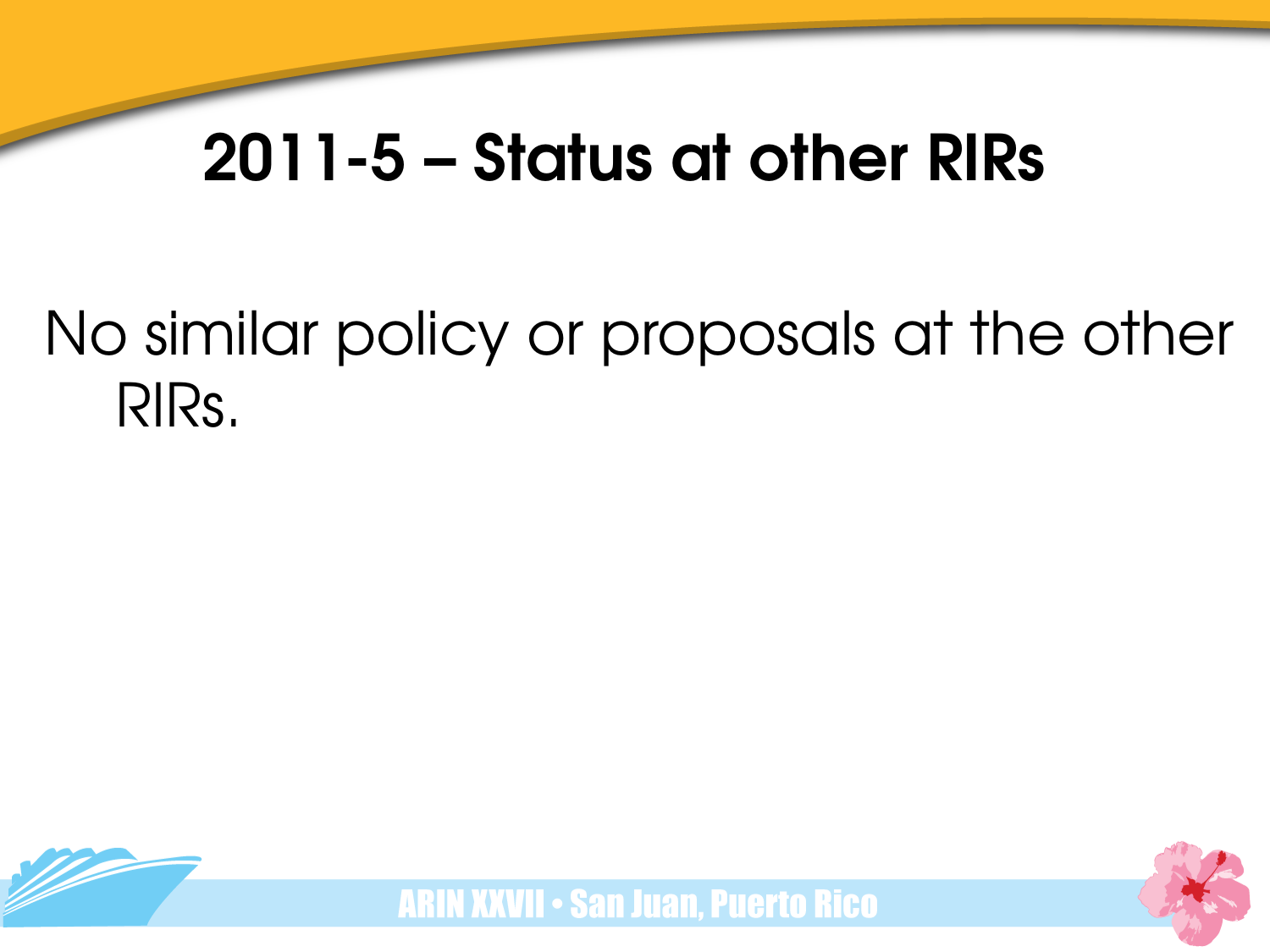

2011-5 – Status at other RIRs

No similar policy or proposals at the other RIRs.